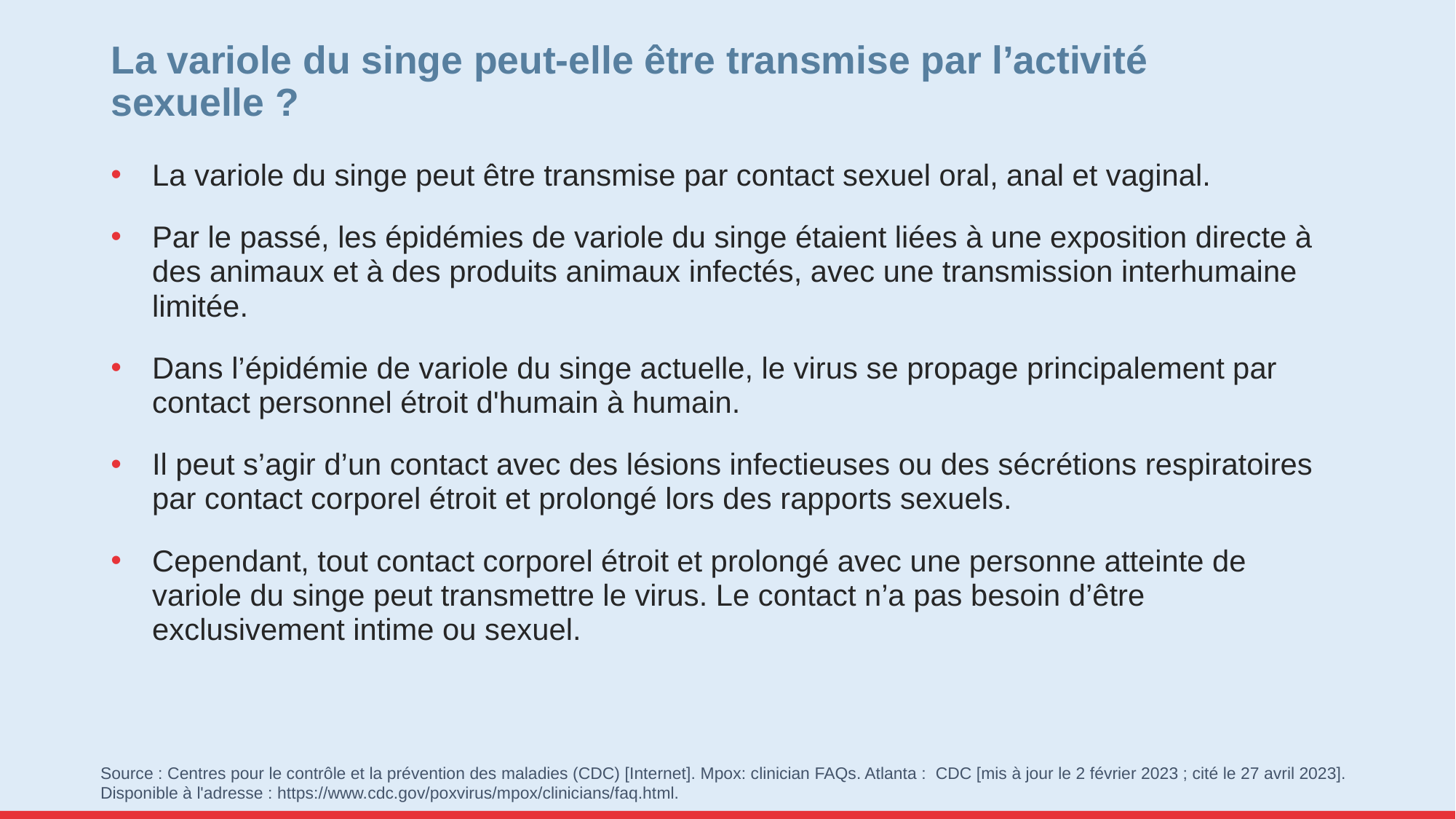

# La variole du singe peut-elle être transmise par l’activité sexuelle ?
La variole du singe peut être transmise par contact sexuel oral, anal et vaginal.
Par le passé, les épidémies de variole du singe étaient liées à une exposition directe à des animaux et à des produits animaux infectés, avec une transmission interhumaine limitée.
Dans l’épidémie de variole du singe actuelle, le virus se propage principalement par contact personnel étroit d'humain à humain.
Il peut s’agir d’un contact avec des lésions infectieuses ou des sécrétions respiratoires par contact corporel étroit et prolongé lors des rapports sexuels.
Cependant, tout contact corporel étroit et prolongé avec une personne atteinte de variole du singe peut transmettre le virus. Le contact n’a pas besoin d’être exclusivement intime ou sexuel.
Source : Centres pour le contrôle et la prévention des maladies (CDC) [Internet]. Mpox: clinician FAQs. Atlanta :  CDC [mis à jour le 2 février 2023 ; cité le 27 avril 2023]. Disponible à l'adresse : https://www.cdc.gov/poxvirus/mpox/clinicians/faq.html.